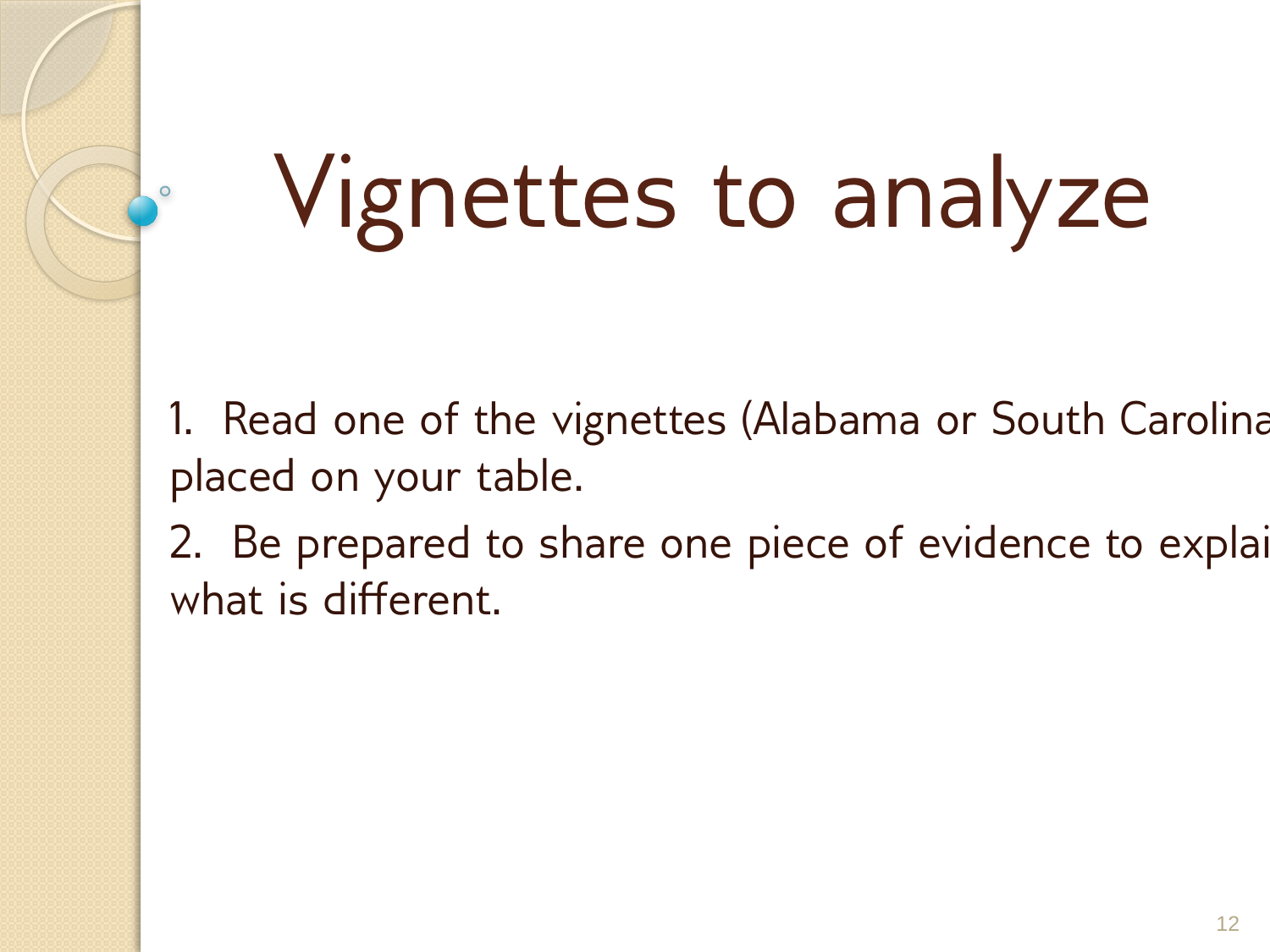

# Vignettes to analyze
1.  Read one of the vignettes (Alabama or South Carolina) placed on your table.
2.  Be prepared to share one piece of evidence to explain what is different.
12